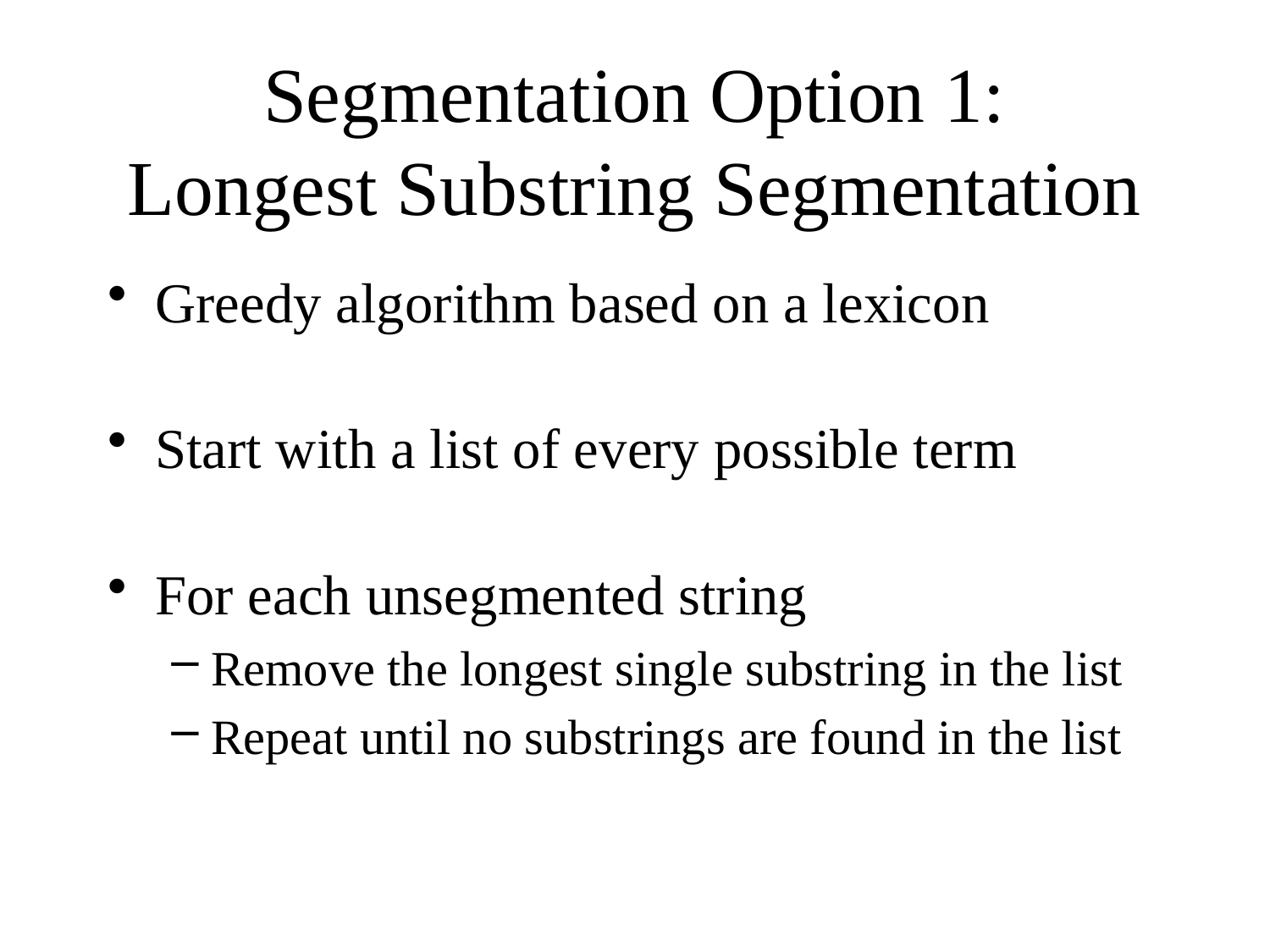

# Segmentation Option 1: Longest Substring Segmentation
Greedy algorithm based on a lexicon

Start with a list of every possible term

For each unsegmented string
Remove the longest single substring in the list
Repeat until no substrings are found in the list